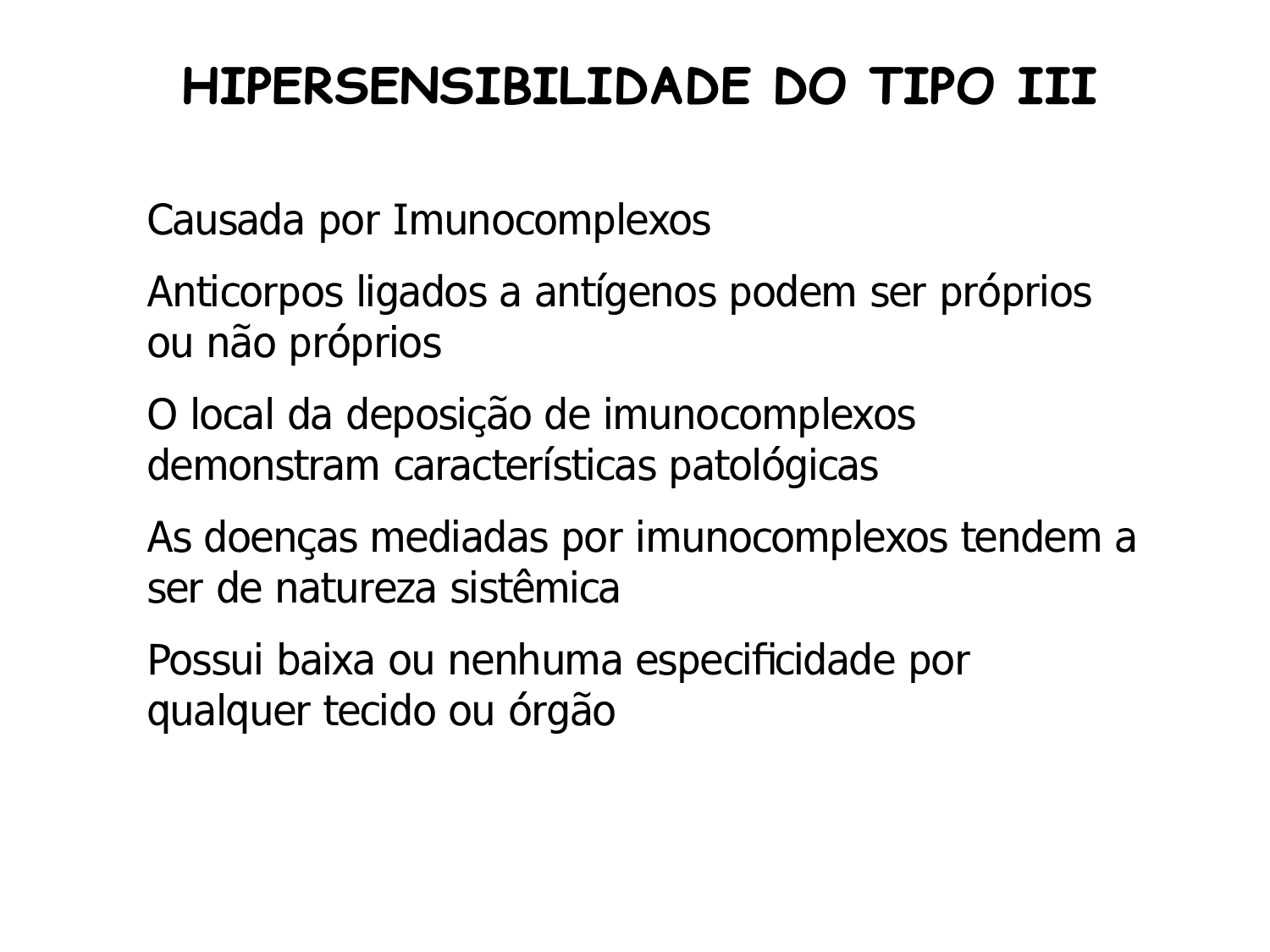

HIPERSENSIBILIDADE DO TIPO III
Causada por Imunocomplexos
Anticorpos ligados a antígenos podem ser próprios ou não próprios
O local da deposição de imunocomplexos demonstram características patológicas
As doenças mediadas por imunocomplexos tendem a ser de natureza sistêmica
Possui baixa ou nenhuma especificidade por qualquer tecido ou órgão